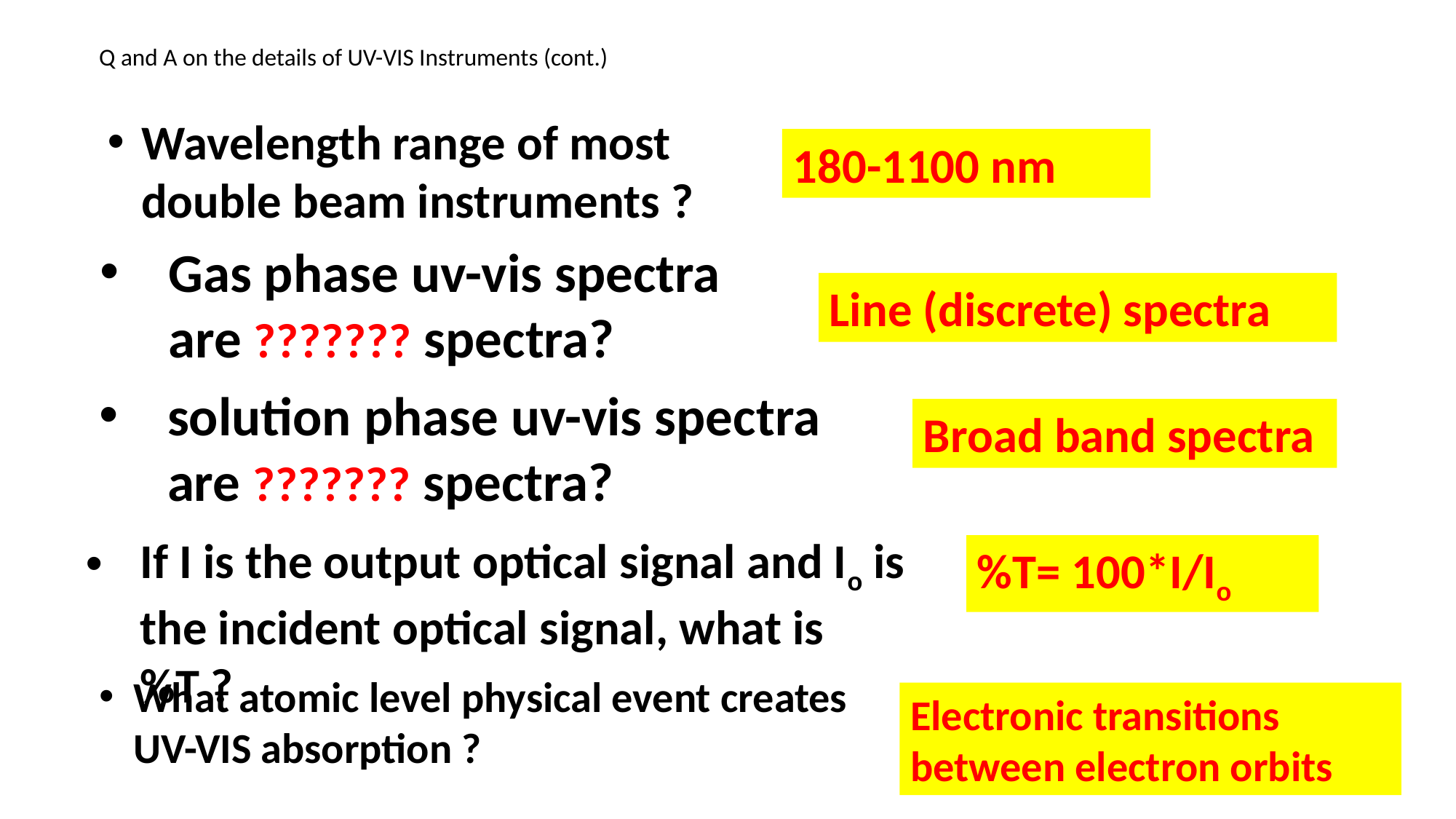

Q and A on the details of UV-VIS Instruments (cont.)
Wavelength range of most double beam instruments ?
180-1100 nm
Gas phase uv-vis spectra are ??????? spectra?
Line (discrete) spectra
solution phase uv-vis spectra are ??????? spectra?
Broad band spectra
If I is the output optical signal and Io is the incident optical signal, what is %T ?
%T= 100*I/Io
What atomic level physical event creates UV-VIS absorption ?
Electronic transitions between electron orbits